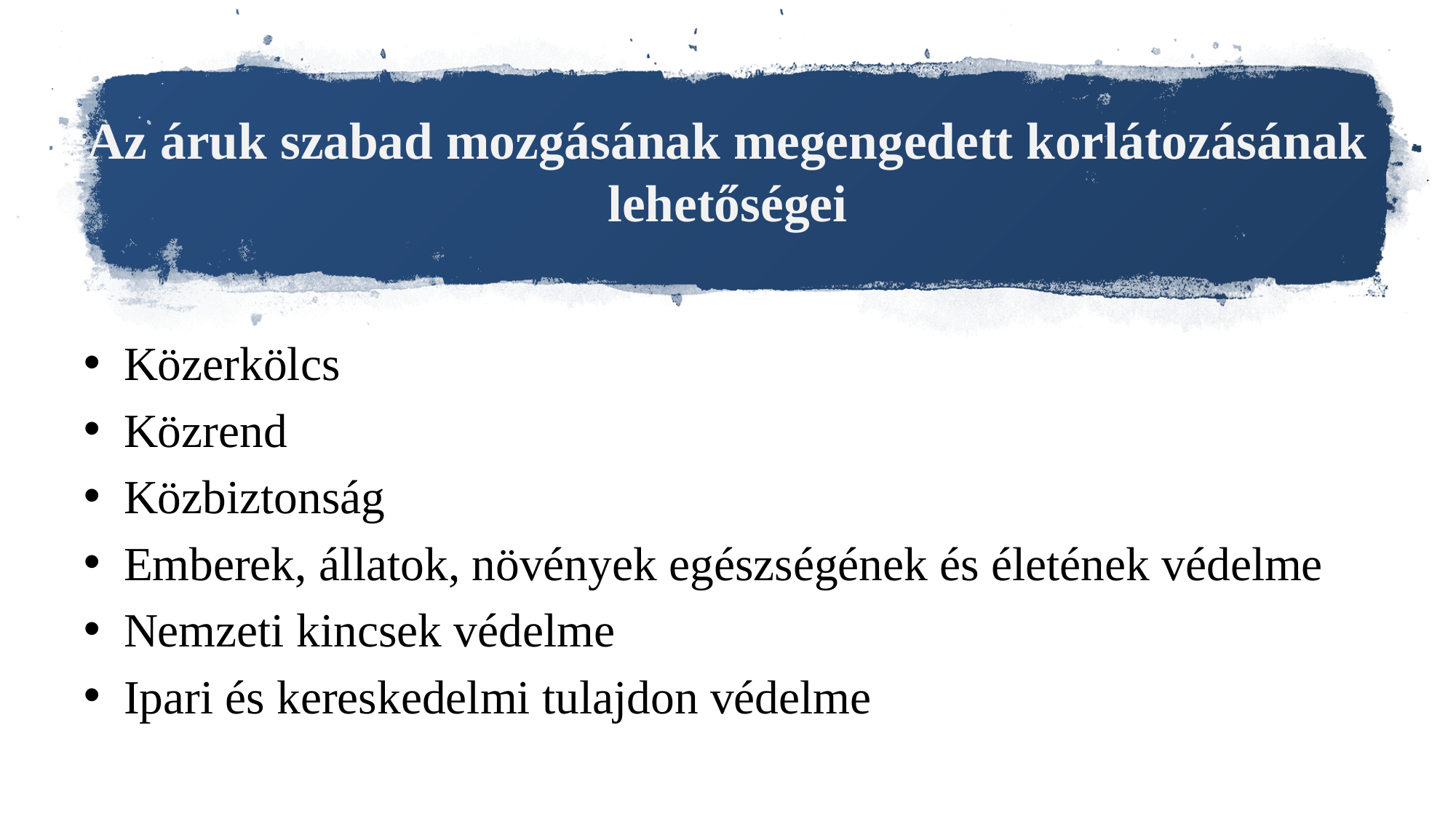

# Az áruk szabad mozgásának megengedett korlátozásának lehetőségei
Közerkölcs
Közrend
Közbiztonság
Emberek, állatok, növények egészségének és életének védelme
Nemzeti kincsek védelme
Ipari és kereskedelmi tulajdon védelme